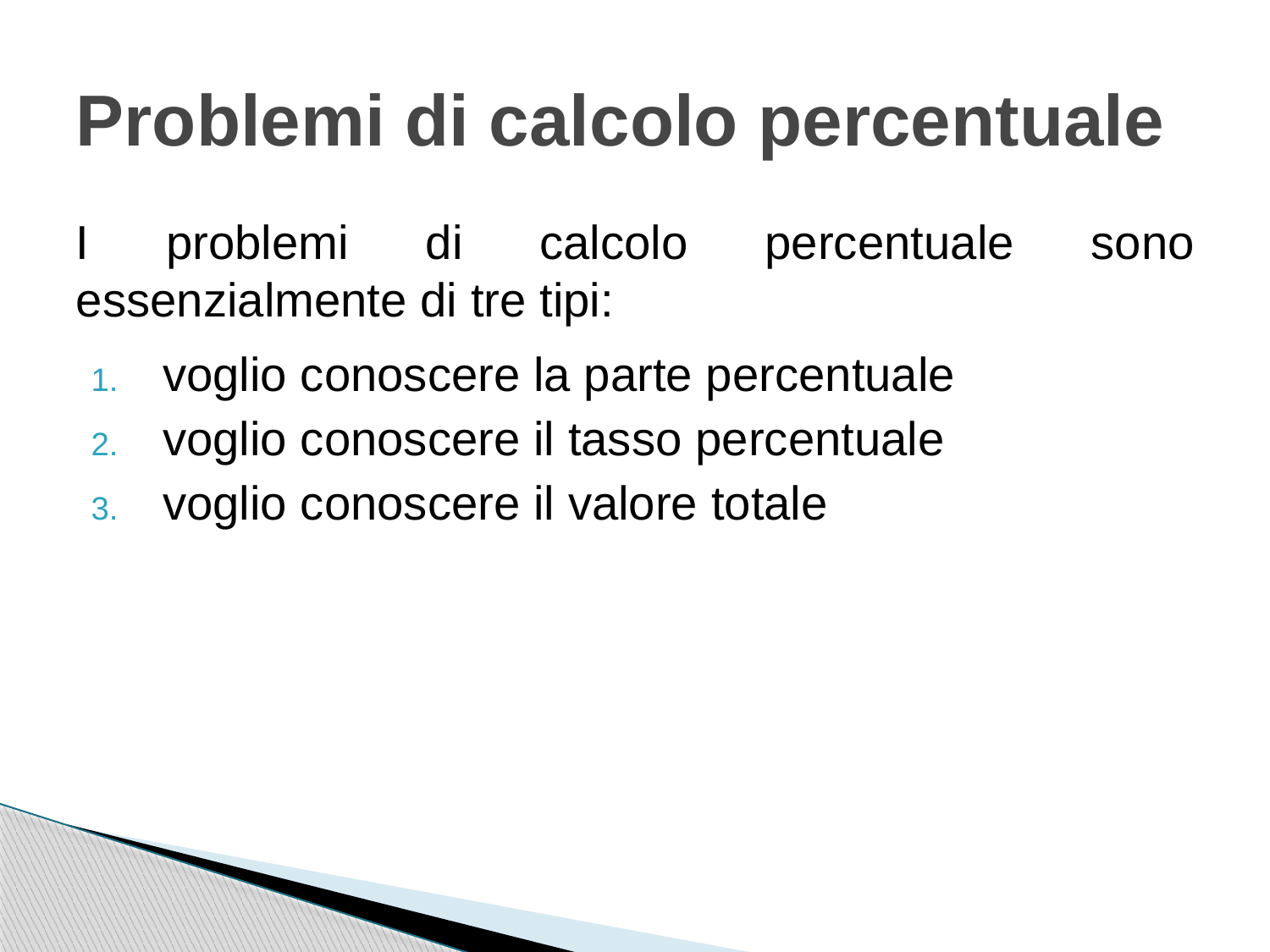

# Problemi di calcolo percentuale
I problemi di calcolo percentuale sono essenzialmente di tre tipi:
voglio conoscere la parte percentuale
voglio conoscere il tasso percentuale
voglio conoscere il valore totale